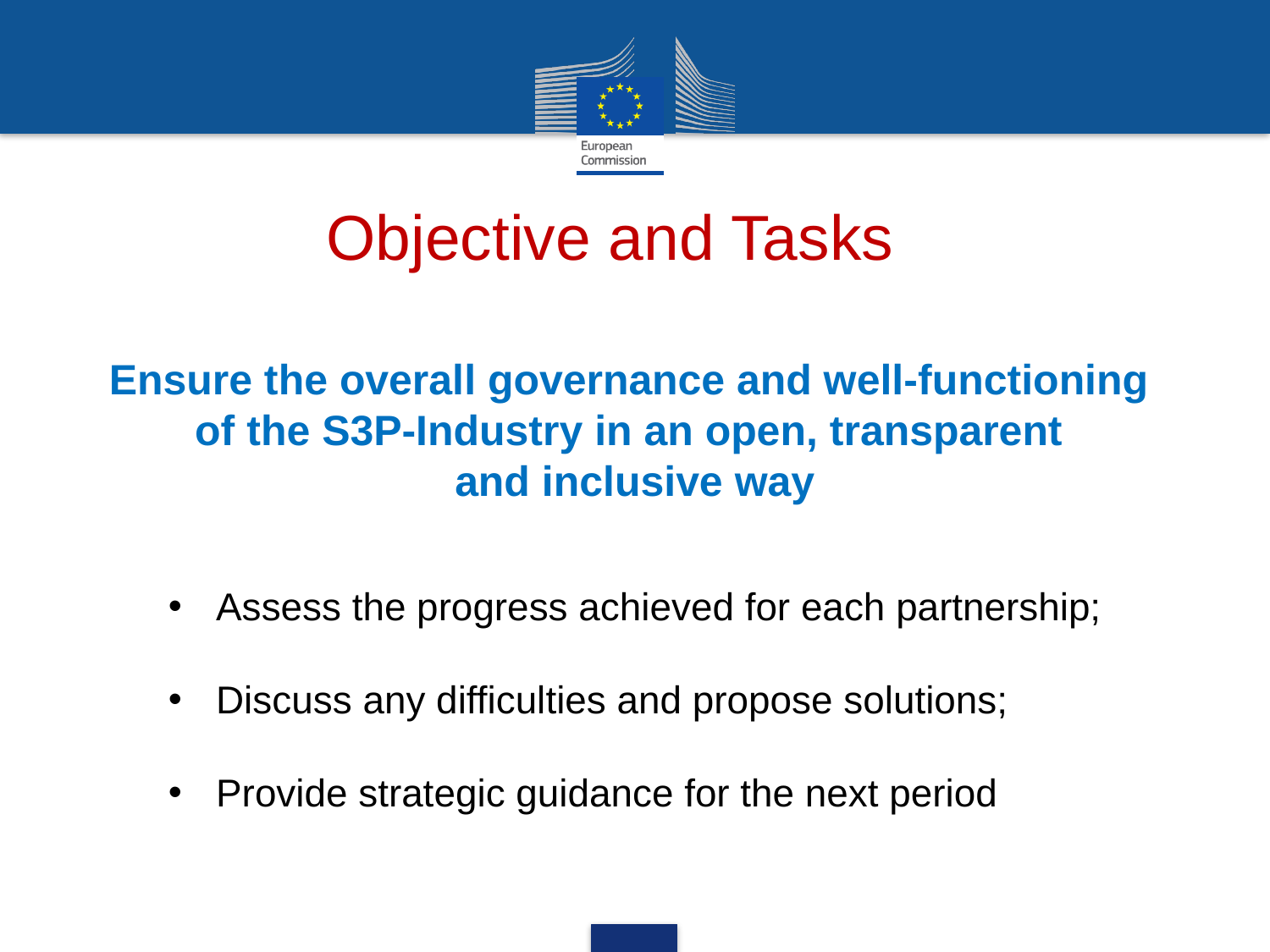

Objective and Tasks
Ensure the overall governance and well-functioning
of the S3P-Industry in an open, transparent
and inclusive way
Assess the progress achieved for each partnership;

Discuss any difficulties and propose solutions;

Provide strategic guidance for the next period